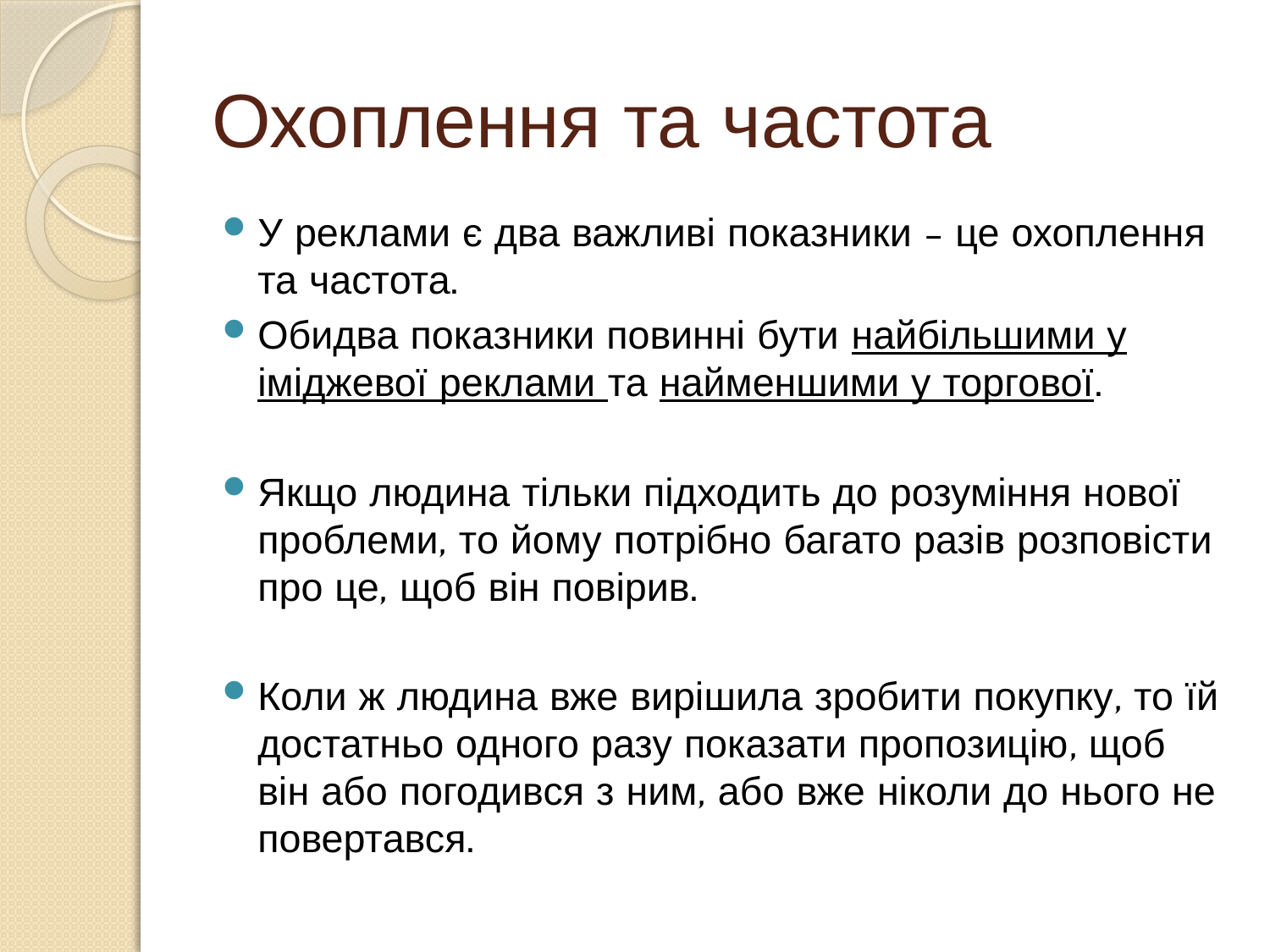

# Охоплення та частота
У реклами є два важливі показники – це охоплення та частота.
Обидва показники повинні бути найбільшими у іміджевої реклами та найменшими у торгової.

Якщо людина тільки підходить до розуміння нової проблеми, то йому потрібно багато разів розповісти про це, щоб він повірив.

Коли ж людина вже вирішила зробити покупку, то їй достатньо одного разу показати пропозицію, щоб він або погодився з ним, або вже ніколи до нього не повертався.